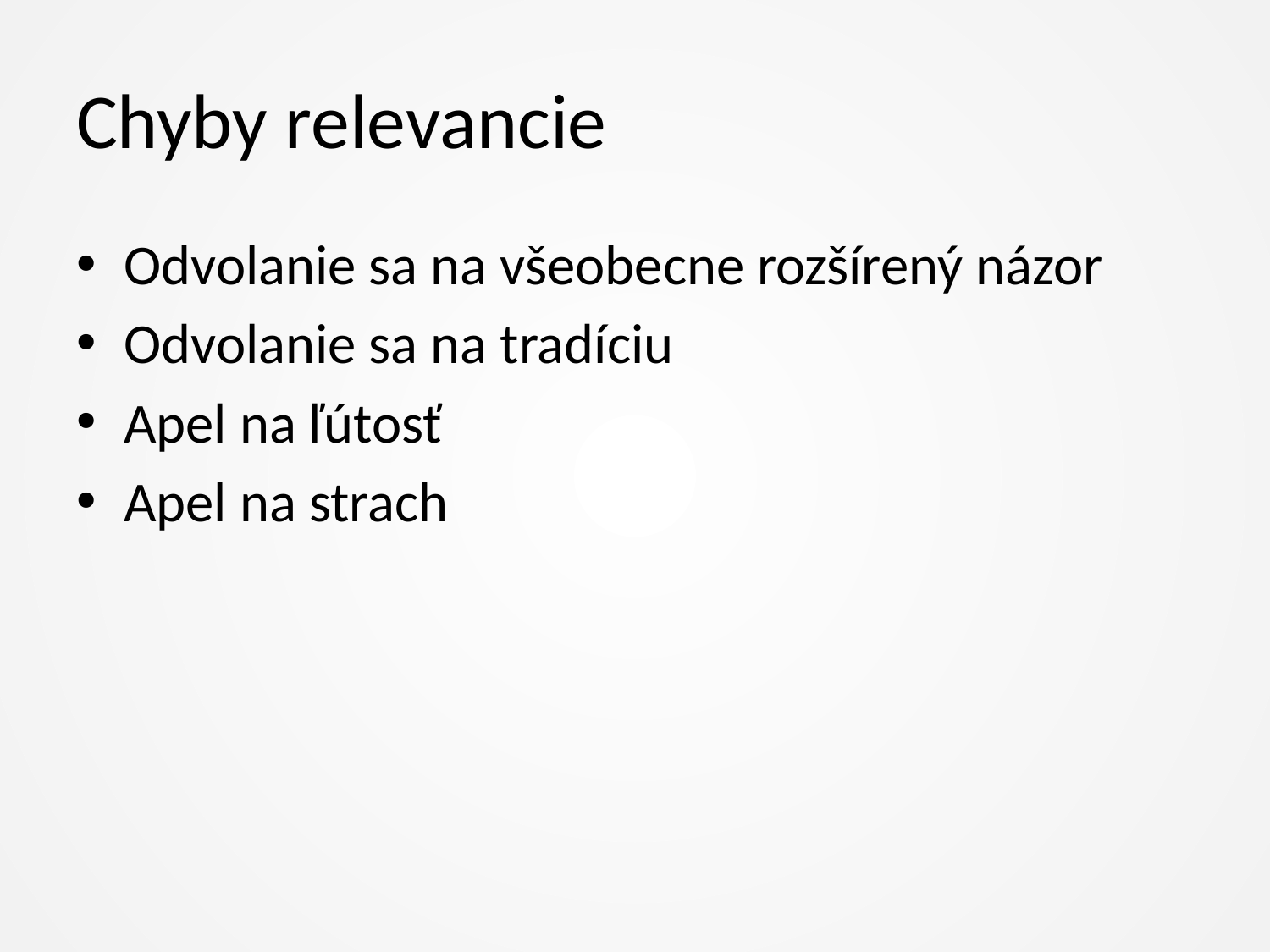

# Chyby relevancie
Odvolanie sa na všeobecne rozšírený názor
Odvolanie sa na tradíciu
Apel na ľútosť
Apel na strach